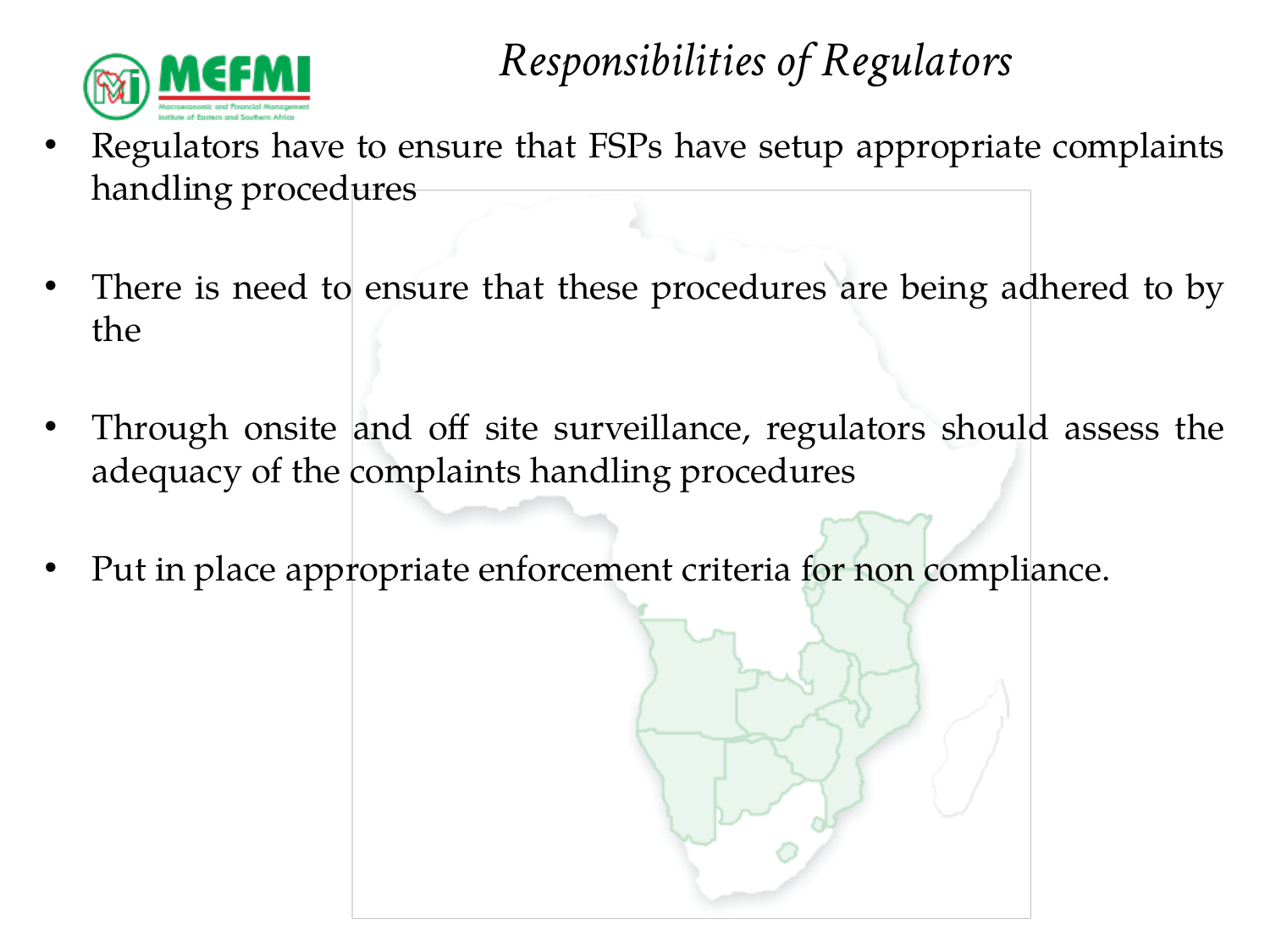

# Responsibilities of Regulators
Regulators have to ensure that FSPs have setup appropriate complaints handling procedures

There is need to ensure that these procedures are being adhered to by the

Through onsite and off site surveillance, regulators should assess the adequacy of the complaints handling procedures

Put in place appropriate enforcement criteria for non compliance.